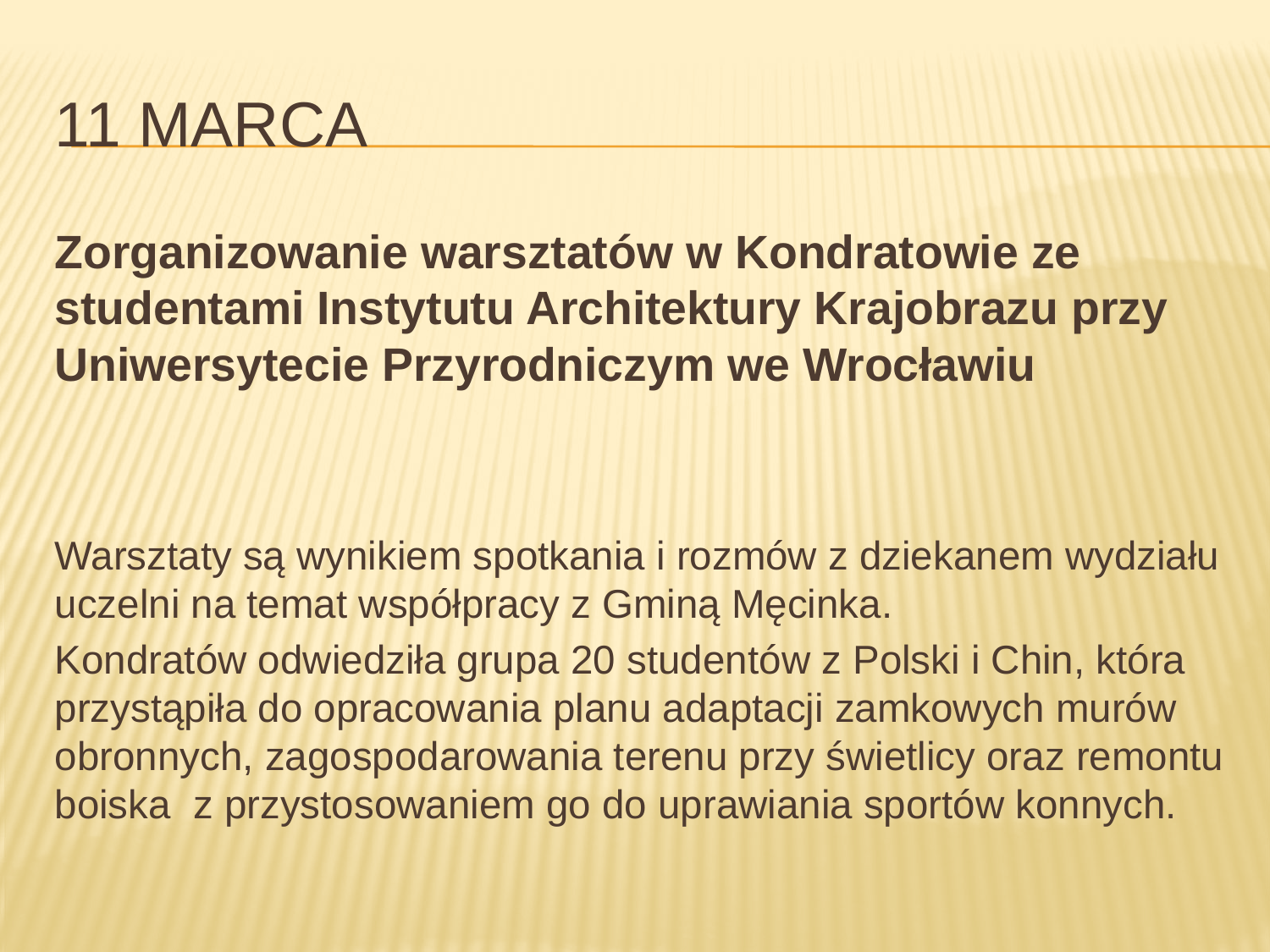

# 11 marca
Zorganizowanie warsztatów w Kondratowie ze studentami Instytutu Architektury Krajobrazu przy Uniwersytecie Przyrodniczym we Wrocławiu

Warsztaty są wynikiem spotkania i rozmów z dziekanem wydziału uczelni na temat współpracy z Gminą Męcinka.
Kondratów odwiedziła grupa 20 studentów z Polski i Chin, która przystąpiła do opracowania planu adaptacji zamkowych murów obronnych, zagospodarowania terenu przy świetlicy oraz remontu boiska  z przystosowaniem go do uprawiania sportów konnych.